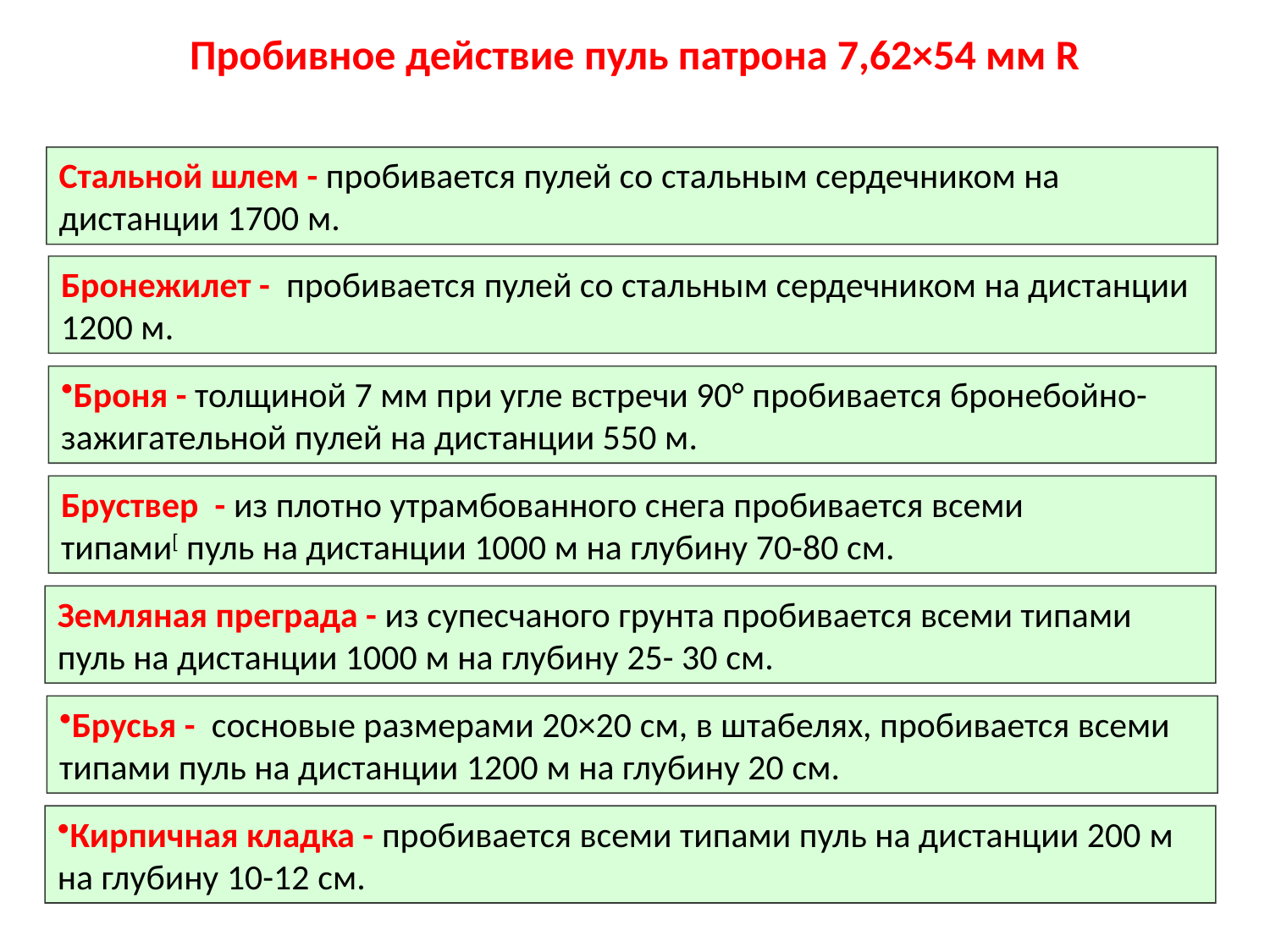

Пробивное действие пуль патрона 7,62×54 мм R
10

Стальной шлем - пробивается пулей со стальным сердечником на дистанции 1700 м.
Бронежилет -  пробивается пулей со стальным сердечником на дистанции 1200 м.
Броня - толщиной 7 мм при угле встречи 90° пробивается бронебойно-зажигательной пулей на дистанции 550 м.
Бруствер  - из плотно утрамбованного снега пробивается всеми типами[ пуль на дистанции 1000 м на глубину 70-80 см.
Земляная преграда - из супесчаного грунта пробивается всеми типами пуль на дистанции 1000 м на глубину 25- 30 см.
Брусья -  сосновые размерами 20×20 см, в штабелях, пробивается всеми типами пуль на дистанции 1200 м на глубину 20 см.
Кирпичная кладка - пробивается всеми типами пуль на дистанции 200 м на глубину 10-12 см.